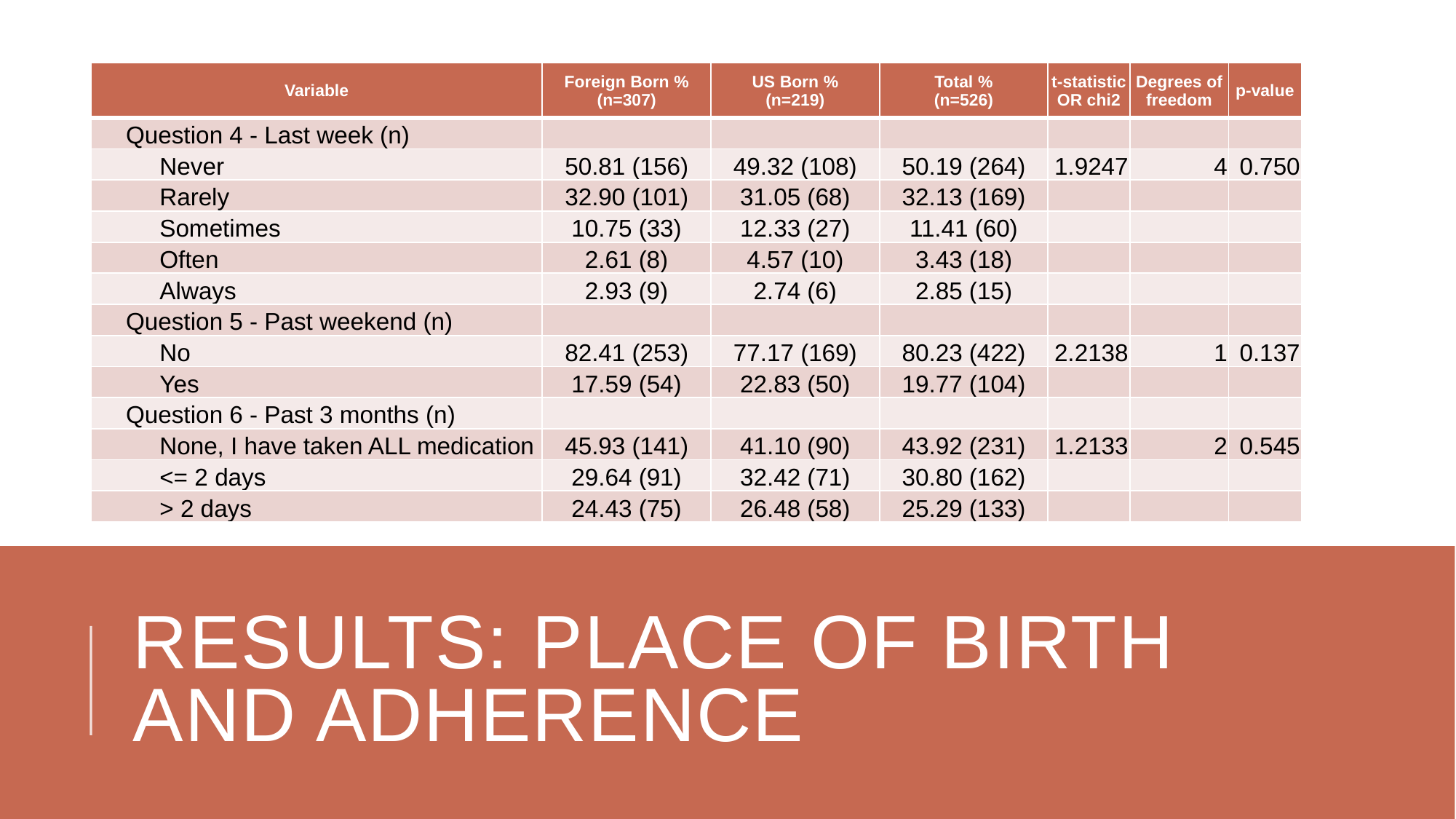

| Variable | Foreign Born % (n=307) | US Born % (n=219) | Total % (n=526) | t-statistic OR chi2 | Degrees of freedom | p-value |
| --- | --- | --- | --- | --- | --- | --- |
| Question 4 - Last week (n) |  |  |  |  |  |  |
| Never | 50.81 (156) | 49.32 (108) | 50.19 (264) | 1.9247 | 4 | 0.750 |
| Rarely | 32.90 (101) | 31.05 (68) | 32.13 (169) |  |  |  |
| Sometimes | 10.75 (33) | 12.33 (27) | 11.41 (60) |  |  |  |
| Often | 2.61 (8) | 4.57 (10) | 3.43 (18) |  |  |  |
| Always | 2.93 (9) | 2.74 (6) | 2.85 (15) |  |  |  |
| Question 5 - Past weekend (n) |  |  |  |  |  |  |
| No | 82.41 (253) | 77.17 (169) | 80.23 (422) | 2.2138 | 1 | 0.137 |
| Yes | 17.59 (54) | 22.83 (50) | 19.77 (104) |  |  |  |
| Question 6 - Past 3 months (n) |  |  |  |  |  |  |
| None, I have taken ALL medication | 45.93 (141) | 41.10 (90) | 43.92 (231) | 1.2133 | 2 | 0.545 |
| <= 2 days | 29.64 (91) | 32.42 (71) | 30.80 (162) |  |  |  |
| > 2 days | 24.43 (75) | 26.48 (58) | 25.29 (133) |  |  |  |

# Results: Place of birth and adherence